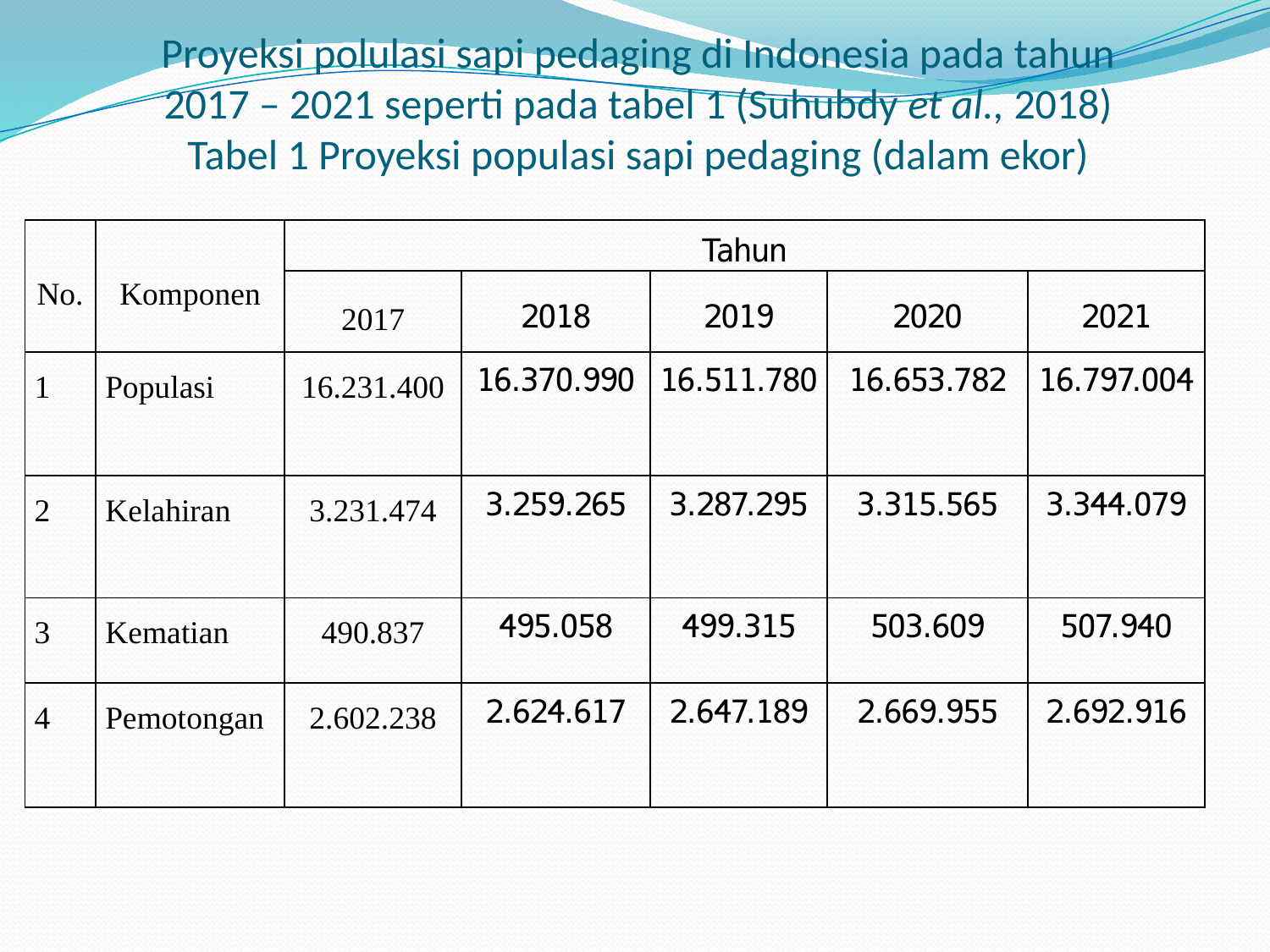

# Proyeksi polulasi sapi pedaging di Indonesia pada tahun 2017 – 2021 seperti pada tabel 1 (Suhubdy et al., 2018) Tabel 1 Proyeksi populasi sapi pedaging (dalam ekor)
| No. | Komponen | Tahun |  |  |  |  |
| --- | --- | --- | --- | --- | --- | --- |
|  |  | 2017 | 2018 | 2019 | 2020 | 2021 |
| 1 | Populasi | 16.231.400 | 16.370.990 | 16.511.780 | 16.653.782 | 16.797.004 |
| 2 | Kelahiran | 3.231.474 | 3.259.265 | 3.287.295 | 3.315.565 | 3.344.079 |
| 3 | Kematian | 490.837 | 495.058 | 499.315 | 503.609 | 507.940 |
| 4 | Pemotongan | 2.602.238 | 2.624.617 | 2.647.189 | 2.669.955 | 2.692.916 |